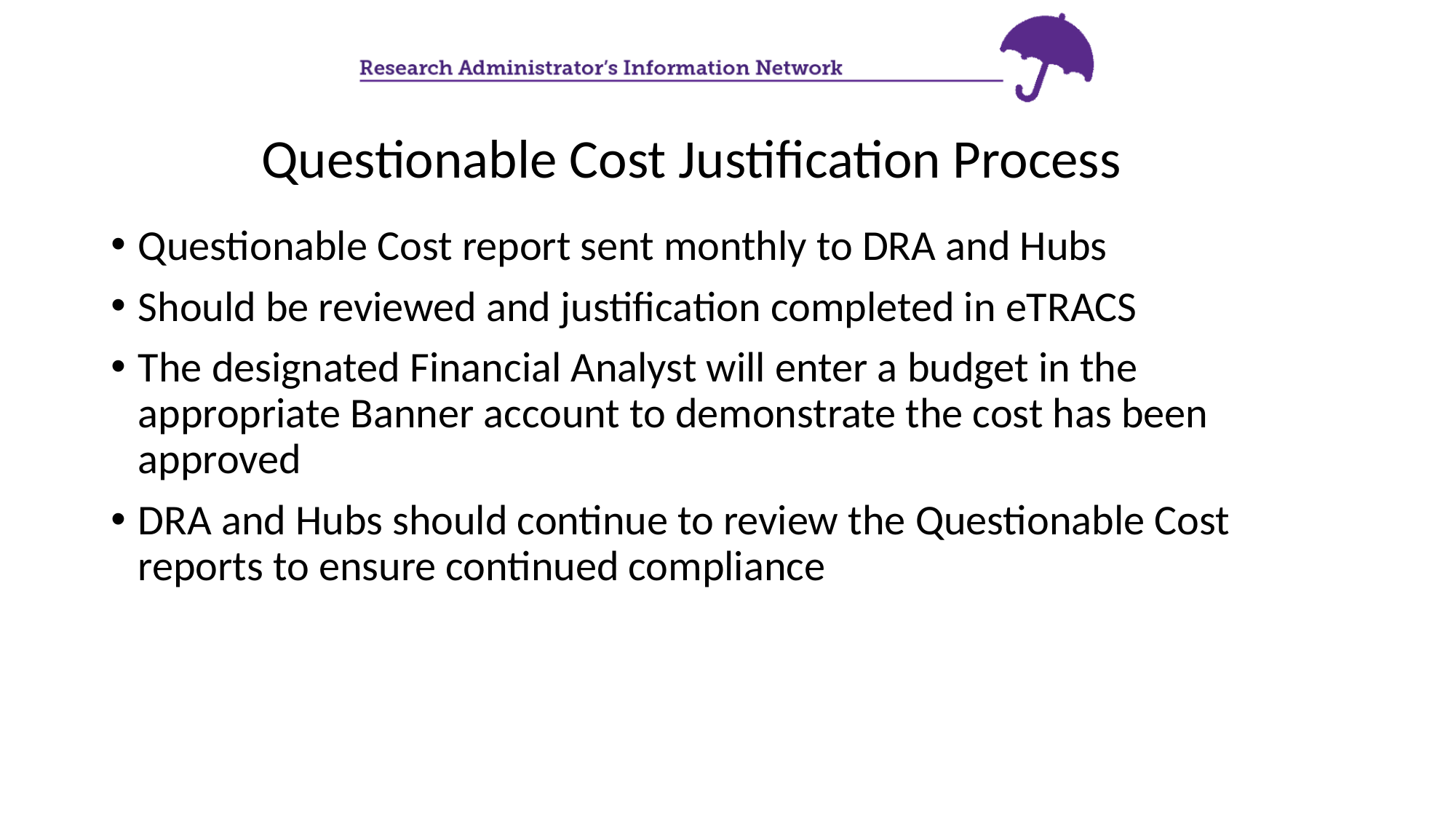

# Questionable Cost Justification Process
Questionable Cost report sent monthly to DRA and Hubs
Should be reviewed and justification completed in eTRACS
The designated Financial Analyst will enter a budget in the appropriate Banner account to demonstrate the cost has been approved
DRA and Hubs should continue to review the Questionable Cost reports to ensure continued compliance